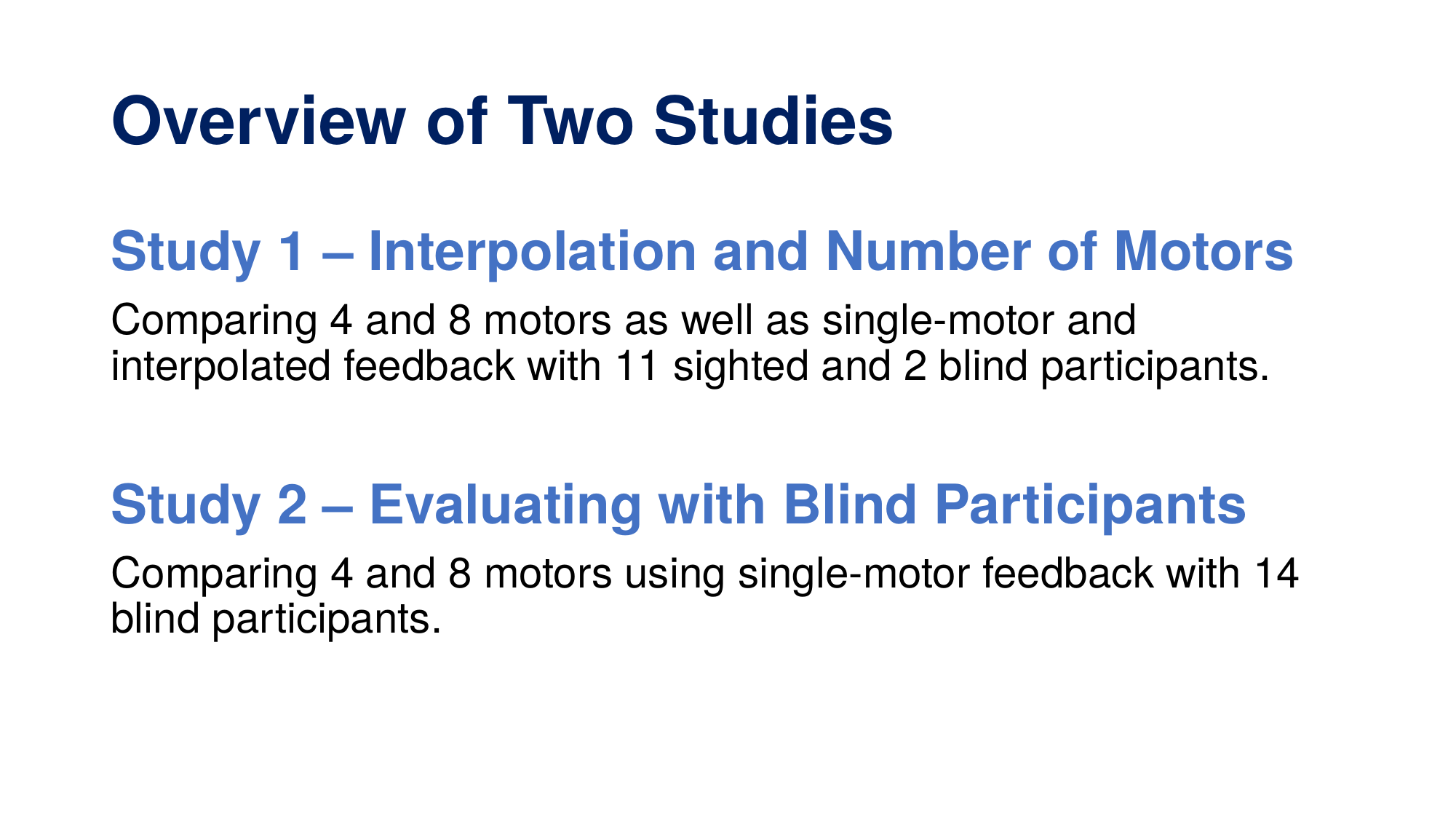

# Overview of Two Studies
Study 1 – Interpolation and Number of Motors
Comparing 4 and 8 motors as well as single-motor and interpolated feedback with 11 sighted and 2 blind participants.
Study 2 – Evaluating with Blind Participants
Comparing 4 and 8 motors using single-motor feedback with 14 blind participants.